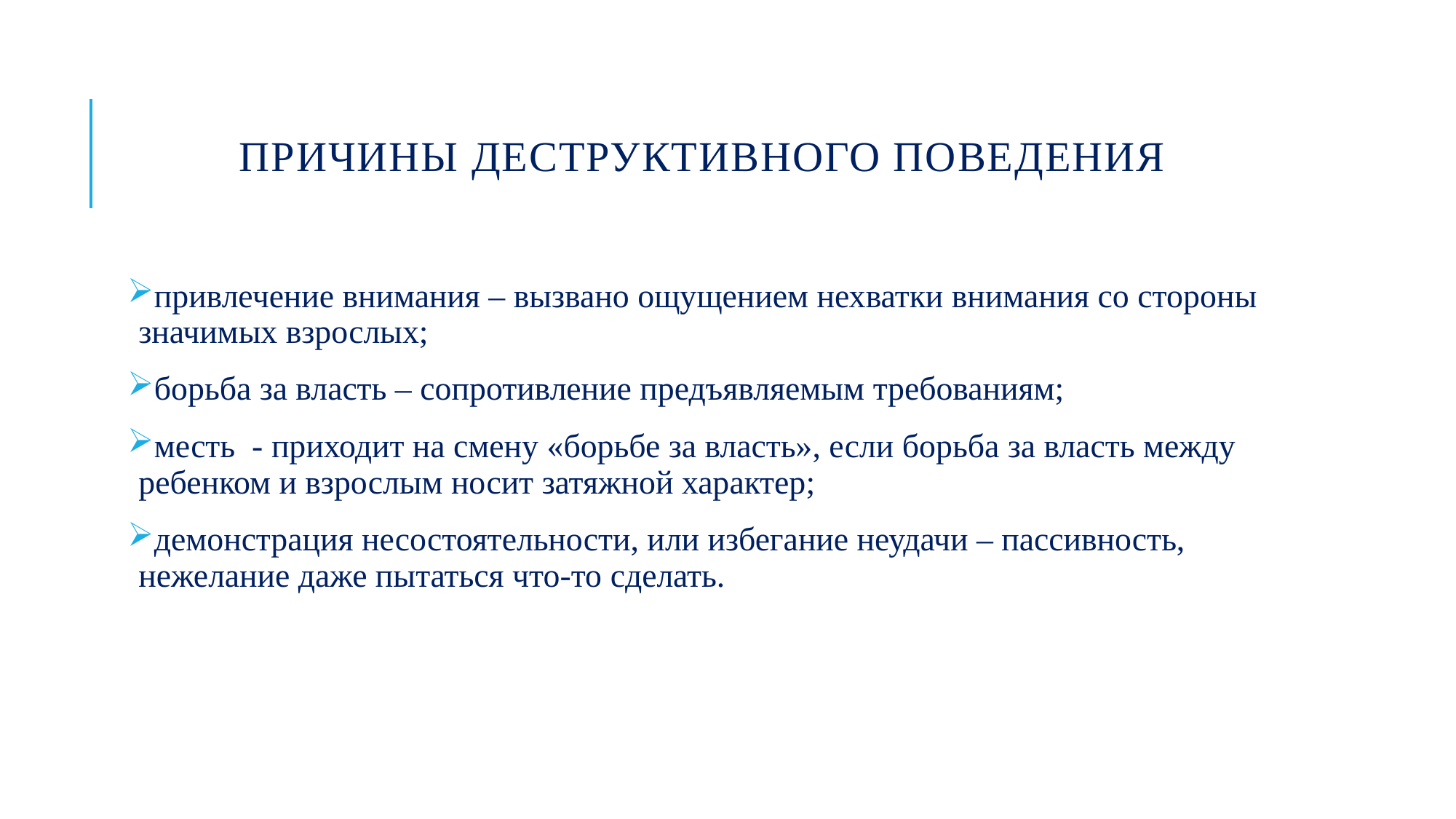

# Причины деструктивного поведения
привлечение внимания – вызвано ощущением нехватки внимания со стороны значимых взрослых;
борьба за власть – сопротивление предъявляемым требованиям;
месть  - приходит на смену «борьбе за власть», если борьба за власть между ребенком и взрослым носит затяжной характер;
демонстрация несостоятельности, или избегание неудачи – пассивность, нежелание даже пытаться что-то сделать.